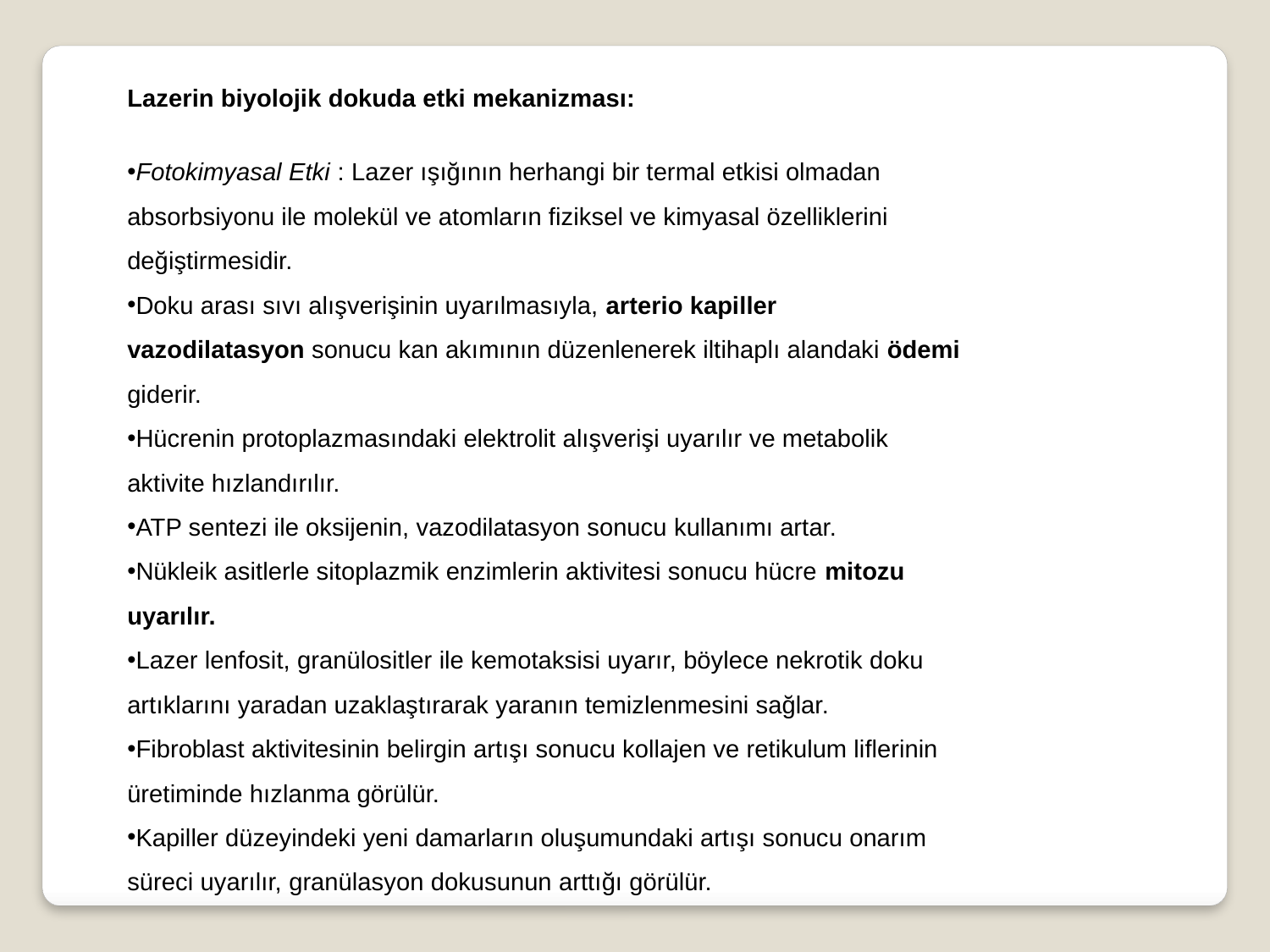

Lazerin biyolojik dokuda etki mekanizması:

Fotokimyasal Etki : Lazer ışığının herhangi bir termal etkisi olmadan absorbsiyonu ile molekül ve atomların fiziksel ve kimyasal özelliklerini değiştirmesidir.
Doku arası sıvı alışverişinin uyarılmasıyla, arterio kapiller vazodilatasyon sonucu kan akımının düzenlenerek iltihaplı alandaki ödemi giderir.
Hücrenin protoplazmasındaki elektrolit alışverişi uyarılır ve metabolik aktivite hızlandırılır.
ATP sentezi ile oksijenin, vazodilatasyon sonucu kullanımı artar.
Nükleik asitlerle sitoplazmik enzimlerin aktivitesi sonucu hücre mitozu uyarılır.
Lazer lenfosit, granülositler ile kemotaksisi uyarır, böylece nekrotik doku artıklarını yaradan uzaklaştırarak yaranın temizlenmesini sağlar.
Fibroblast aktivitesinin belirgin artışı sonucu kollajen ve retikulum liflerinin üretiminde hızlanma görülür.
Kapiller düzeyindeki yeni damarların oluşumundaki artışı sonucu onarım süreci uyarılır, granülasyon dokusunun arttığı görülür.